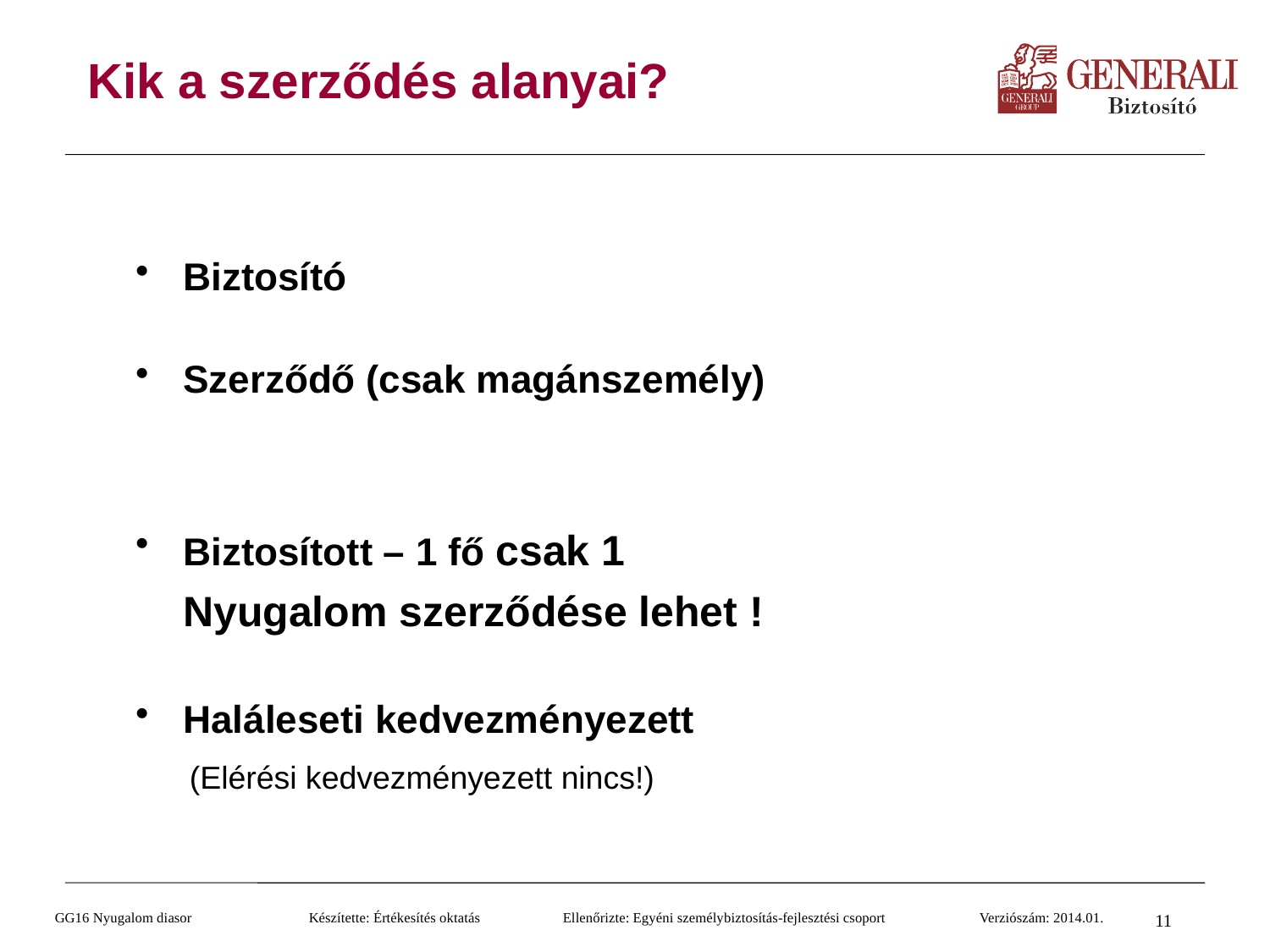

# Kik a szerződés alanyai?
Biztosító

Szerződő (csak magánszemély)

Biztosított – 1 fő csak 1 Nyugalom szerződése lehet !

Haláleseti kedvezményezett
     (Elérési kedvezményezett nincs!)